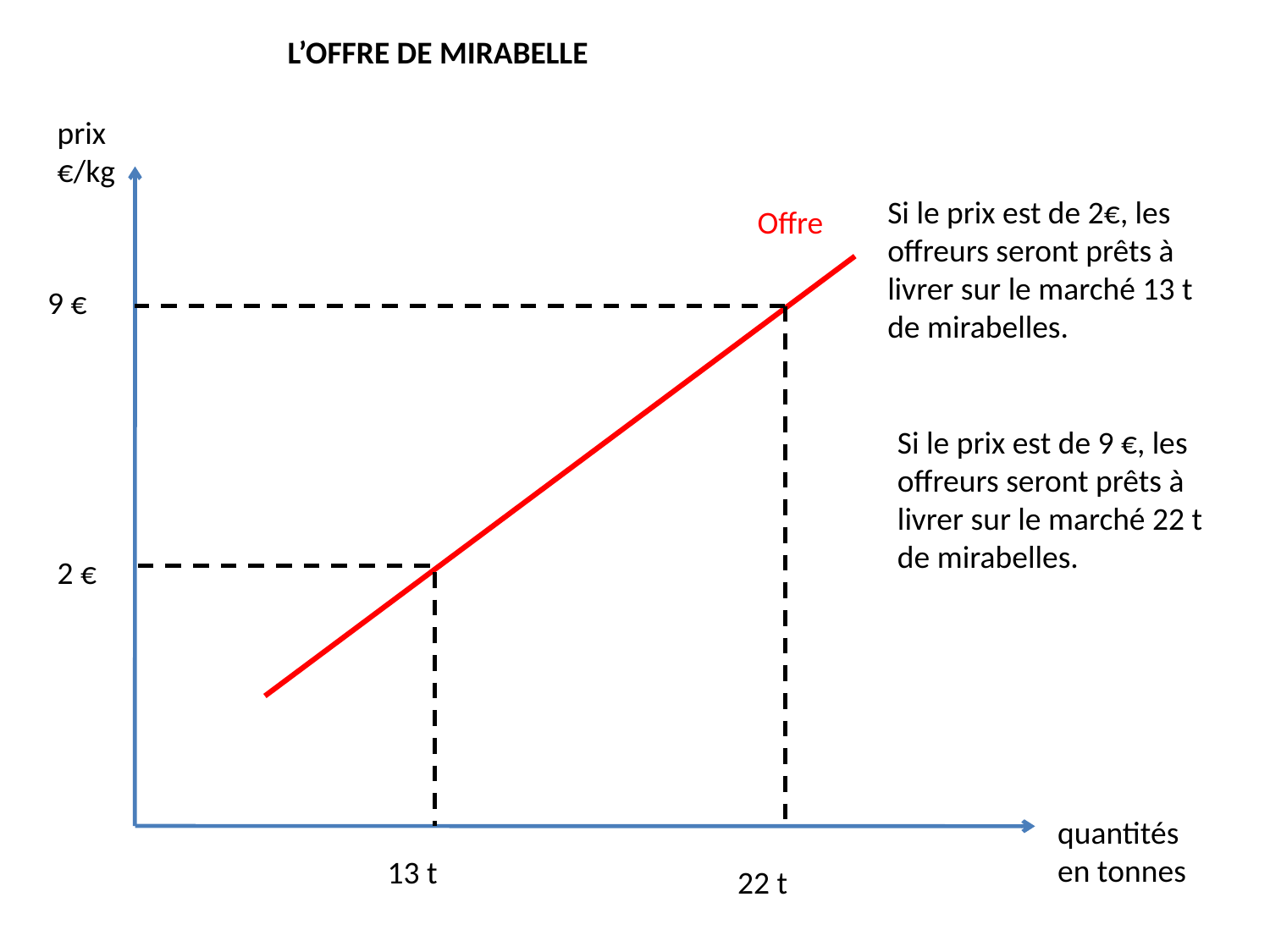

L’OFFRE DE MIRABELLE
prix
€/kg
Si le prix est de 2€, les offreurs seront prêts à livrer sur le marché 13 t de mirabelles.
Offre
9 €
Si le prix est de 9 €, les offreurs seront prêts à livrer sur le marché 22 t de mirabelles.
2 €
quantités
en tonnes
13 t
22 t